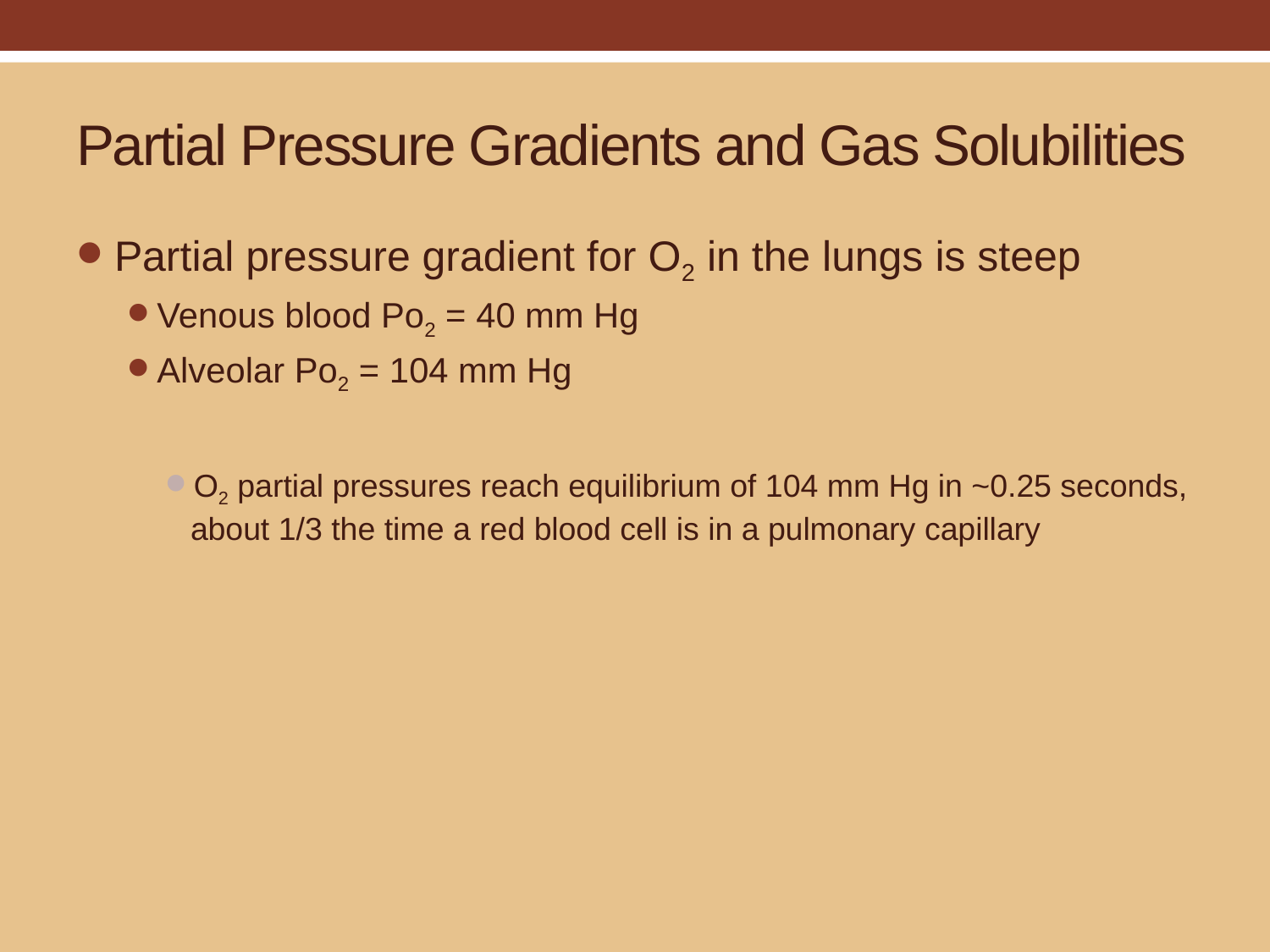

# Partial Pressure Gradients and Gas Solubilities
Partial pressure gradient for O2 in the lungs is steep
Venous blood Po2 = 40 mm Hg
Alveolar Po2 = 104 mm Hg

O2 partial pressures reach equilibrium of 104 mm Hg in ~0.25 seconds, about 1/3 the time a red blood cell is in a pulmonary capillary